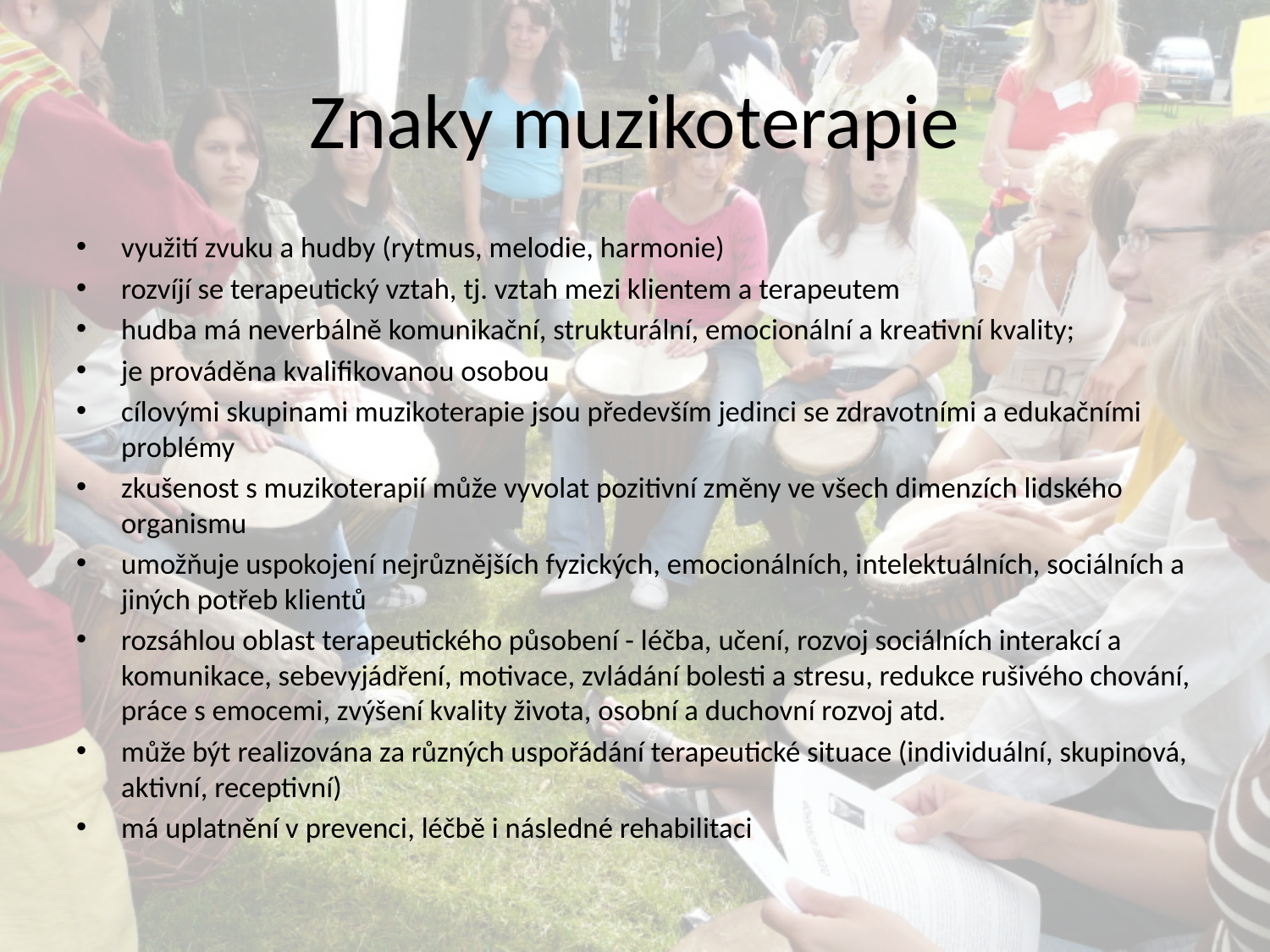

# Znaky muzikoterapie
využití zvuku a hudby (rytmus, melodie, harmonie)
rozvíjí se terapeutický vztah, tj. vztah mezi klientem a terapeutem
hudba má neverbálně komunikační, strukturální, emocionální a kreativní kvality;
je prováděna kvalifikovanou osobou
cílovými skupinami muzikoterapie jsou především jedinci se zdravotními a edukačními problémy
zkušenost s muzikoterapií může vyvolat pozitivní změny ve všech dimenzích lidského organismu
umožňuje uspokojení nejrůznějších fyzických, emocionálních, intelektuálních, sociálních a jiných potřeb klientů
rozsáhlou oblast terapeutického působení - léčba, učení, rozvoj sociálních interakcí a komunikace, sebevyjádření, motivace, zvládání bolesti a stresu, redukce rušivého chování, práce s emocemi, zvýšení kvality života, osobní a duchovní rozvoj atd.
může být realizována za různých uspořádání terapeutické situace (individuální, skupinová, aktivní, receptivní)
má uplatnění v prevenci, léčbě i následné rehabilitaci